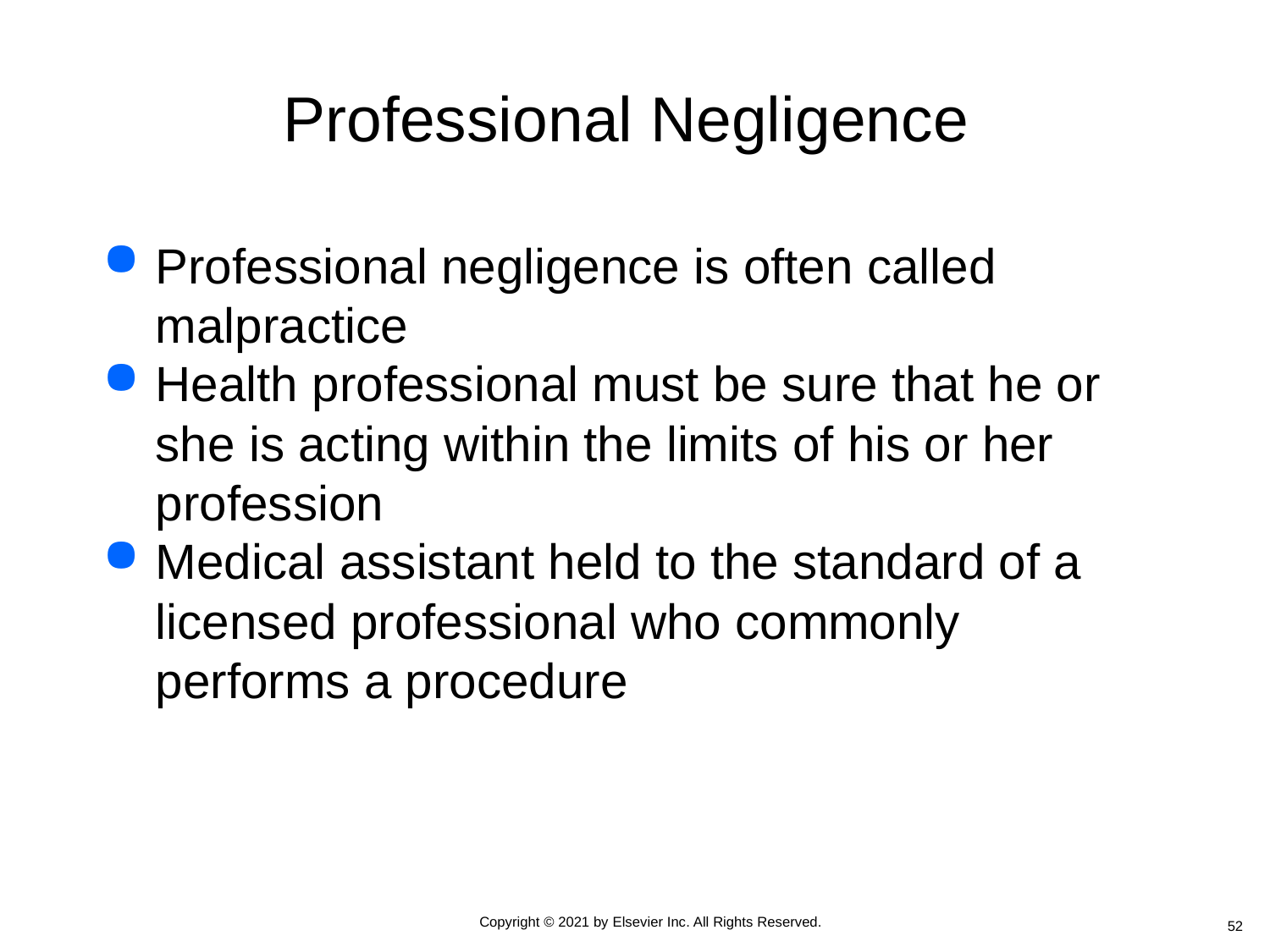

# Professional Negligence
Professional negligence is often called malpractice
Health professional must be sure that he or she is acting within the limits of his or her profession
Medical assistant held to the standard of a licensed professional who commonly performs a procedure
52